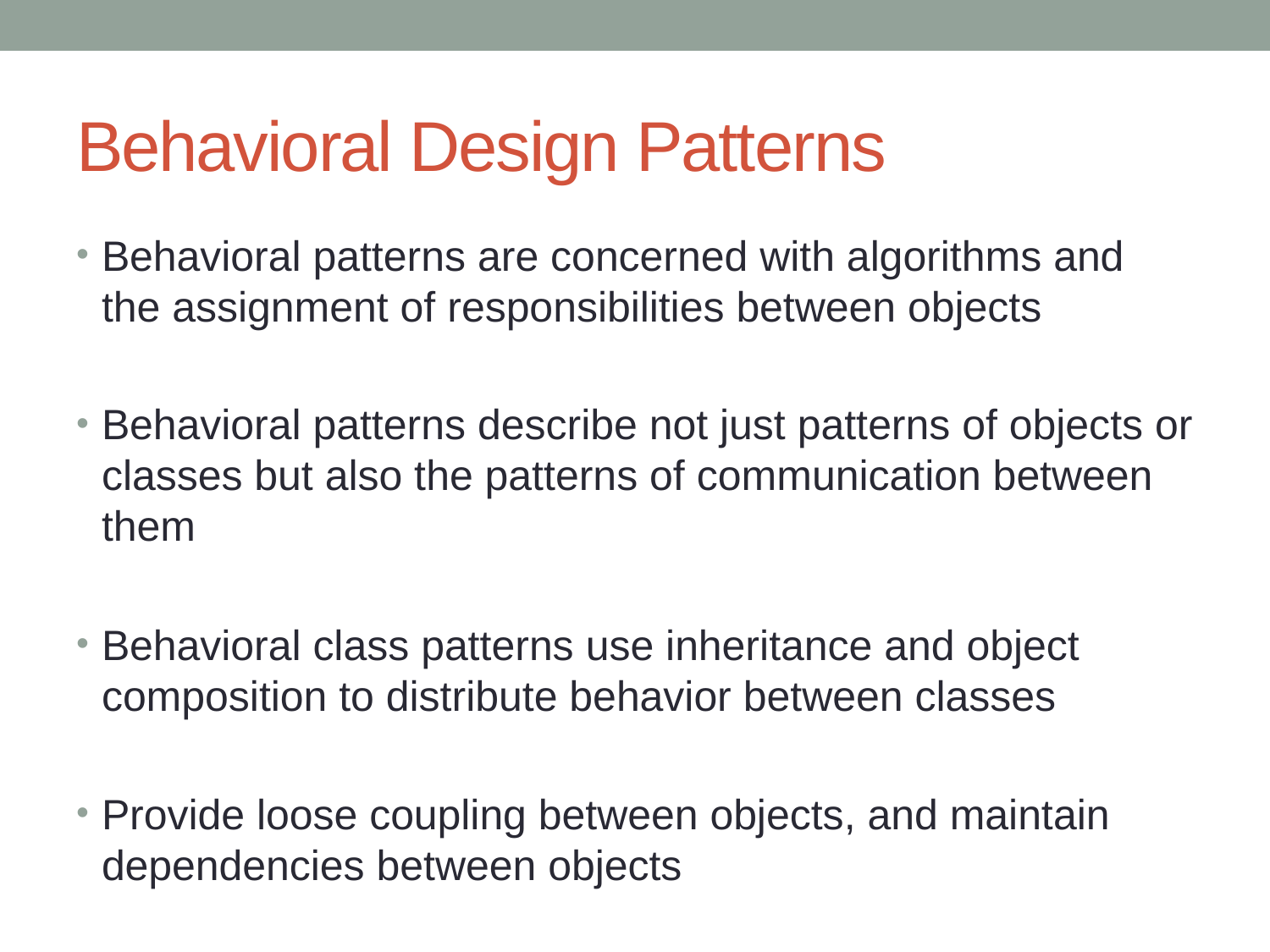

# Behavioral Design Patterns
Behavioral patterns are concerned with algorithms and the assignment of responsibilities between objects

Behavioral patterns describe not just patterns of objects or classes but also the patterns of communication between them

Behavioral class patterns use inheritance and object composition to distribute behavior between classes

Provide loose coupling between objects, and maintain dependencies between objects